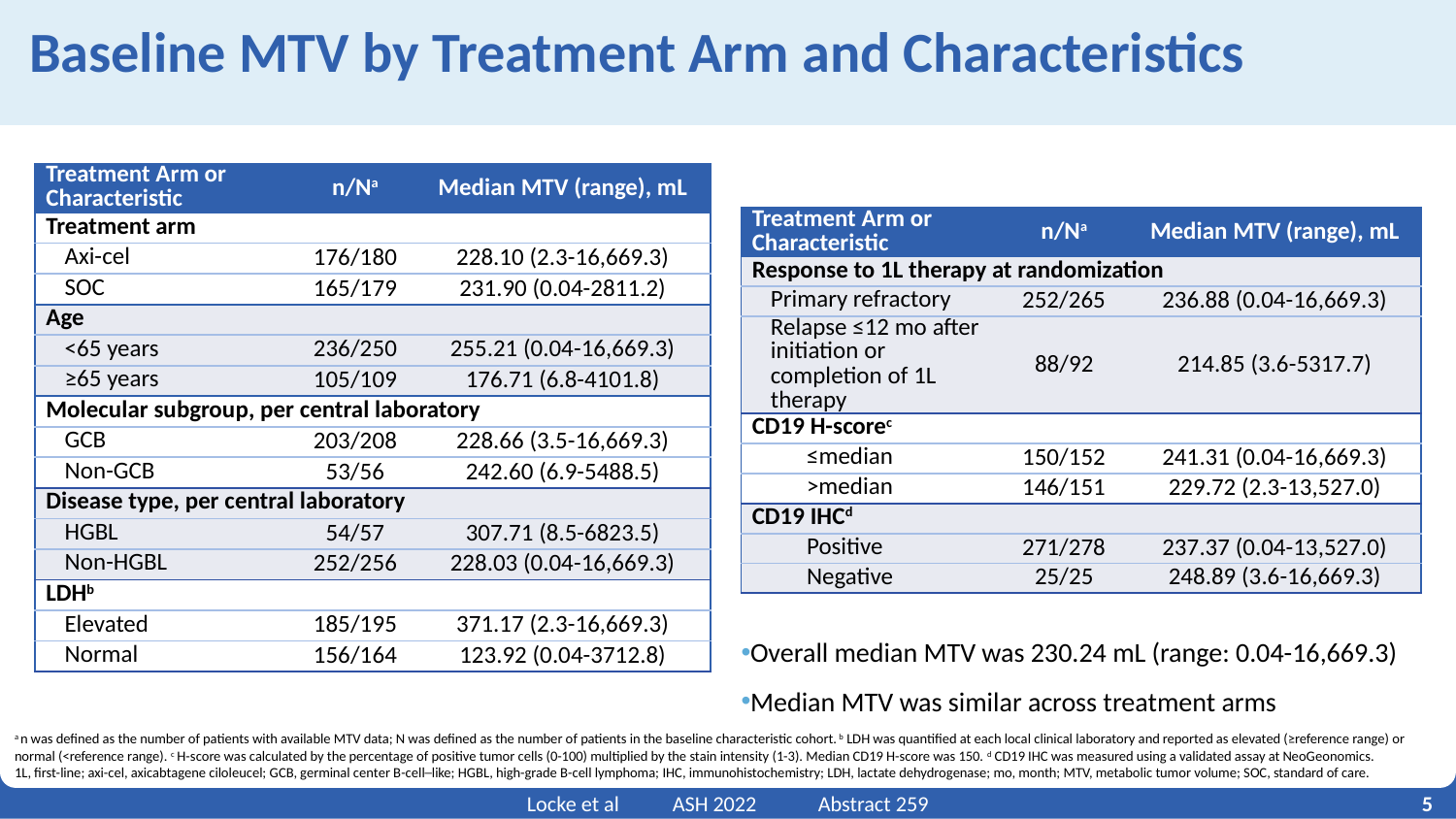

# Baseline MTV by Treatment Arm and Characteristics
| Treatment Arm or Characteristic | n/Na | Median MTV (range), mL |
| --- | --- | --- |
| Treatment arm |  |  |
| Axi-cel | 176/180 | 228.10 (2.3-16,669.3) |
| SOC | 165/179 | 231.90 (0.04-2811.2) |
| Age |  |  |
| <65 years | 236/250 | 255.21 (0.04-16,669.3) |
| ≥65 years | 105/109 | 176.71 (6.8-4101.8) |
| Molecular subgroup, per central laboratory |  |  |
| GCB | 203/208 | 228.66 (3.5-16,669.3) |
| Non-GCB | 53/56 | 242.60 (6.9-5488.5) |
| Disease type, per central laboratory |  |  |
| HGBL | 54/57 | 307.71 (8.5-6823.5) |
| Non-HGBL | 252/256 | 228.03 (0.04-16,669.3) |
| LDHb |  |  |
| Elevated | 185/195 | 371.17 (2.3-16,669.3) |
| Normal | 156/164 | 123.92 (0.04-3712.8) |
| Treatment Arm or Characteristic | n/Na | Median MTV (range), mL |
| --- | --- | --- |
| Response to 1L therapy at randomization |  |  |
| Primary refractory | 252/265 | 236.88 (0.04-16,669.3) |
| Relapse ≤12 mo after initiation or completion of 1L therapy | 88/92 | 214.85 (3.6-5317.7) |
| CD19 H-scorec |  |  |
| ≤median | 150/152 | 241.31 (0.04-16,669.3) |
| >median | 146/151 | 229.72 (2.3-13,527.0) |
| CD19 IHCd |  |  |
| Positive | 271/278 | 237.37 (0.04-13,527.0) |
| Negative | 25/25 | 248.89 (3.6-16,669.3) |
Overall median MTV was 230.24 mL (range: 0.04-16,669.3)
Median MTV was similar across treatment arms
a n was defined as the number of patients with available MTV data; N was defined as the number of patients in the baseline characteristic cohort. b LDH was quantified at each local clinical laboratory and reported as elevated (≥reference range) or normal (<reference range). c H-score was calculated by the percentage of positive tumor cells (0-100) multiplied by the stain intensity (1-3). Median CD19 H-score was 150. d CD19 IHC was measured using a validated assay at NeoGeonomics.
1L, first-line; axi-cel, axicabtagene ciloleucel; GCB, germinal center B-cell─like; HGBL, high-grade B-cell lymphoma; IHC, immunohistochemistry; LDH, lactate dehydrogenase; mo, month; MTV, metabolic tumor volume; SOC, standard of care.
5